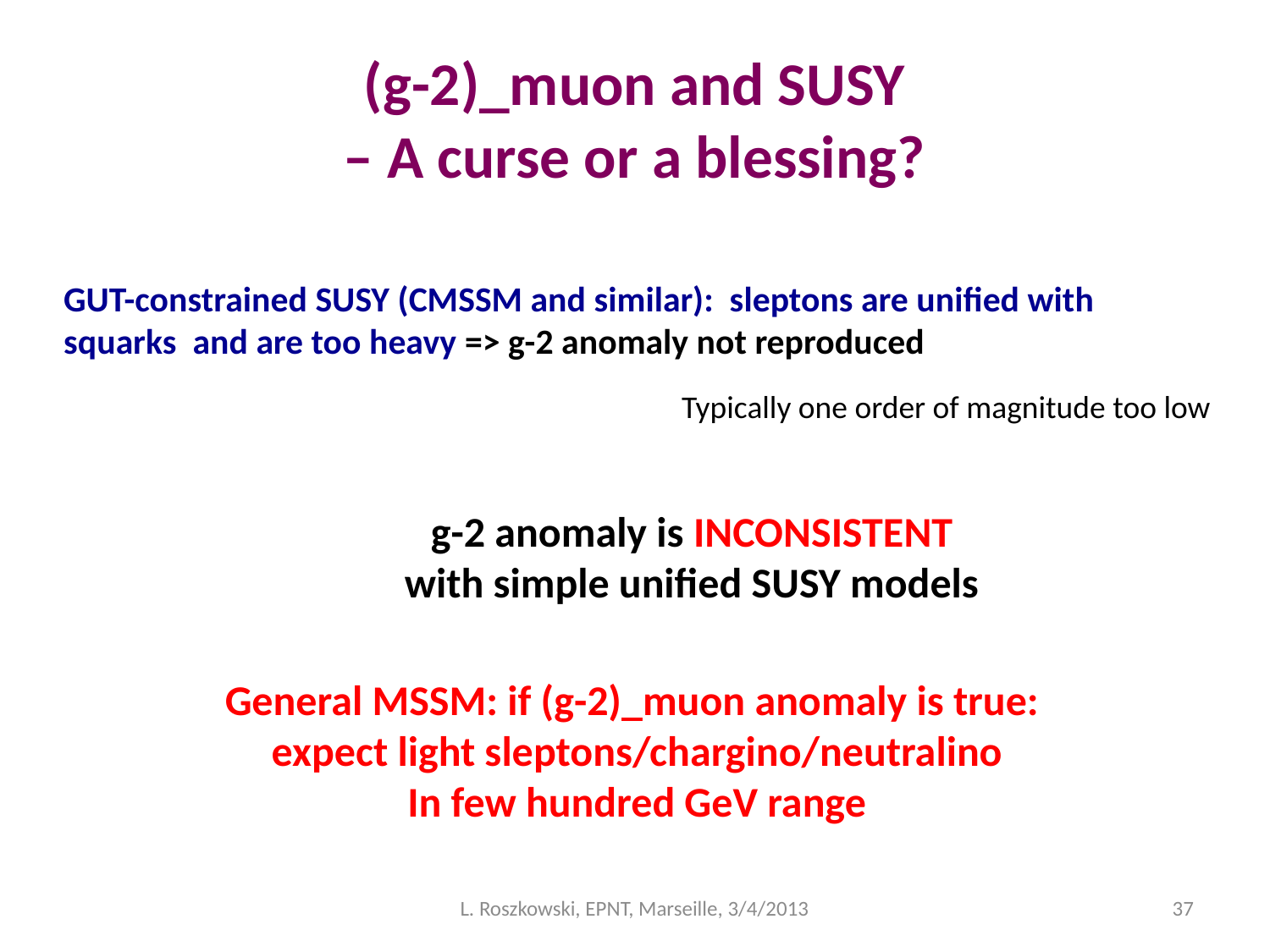

# (g-2)_muon and SUSY – A curse or a blessing?
GUT-constrained SUSY (CMSSM and similar):  sleptons are unified with squarks  and are too heavy => g-2 anomaly not reproduced
Typically one order of magnitude too low
g-2 anomaly is INCONSISTENT with simple unified SUSY models
General MSSM: if (g-2)_muon anomaly is true:
expect light sleptons/chargino/neutralino
In few hundred GeV range
L. Roszkowski, EPNT, Marseille, 3/4/2013
37